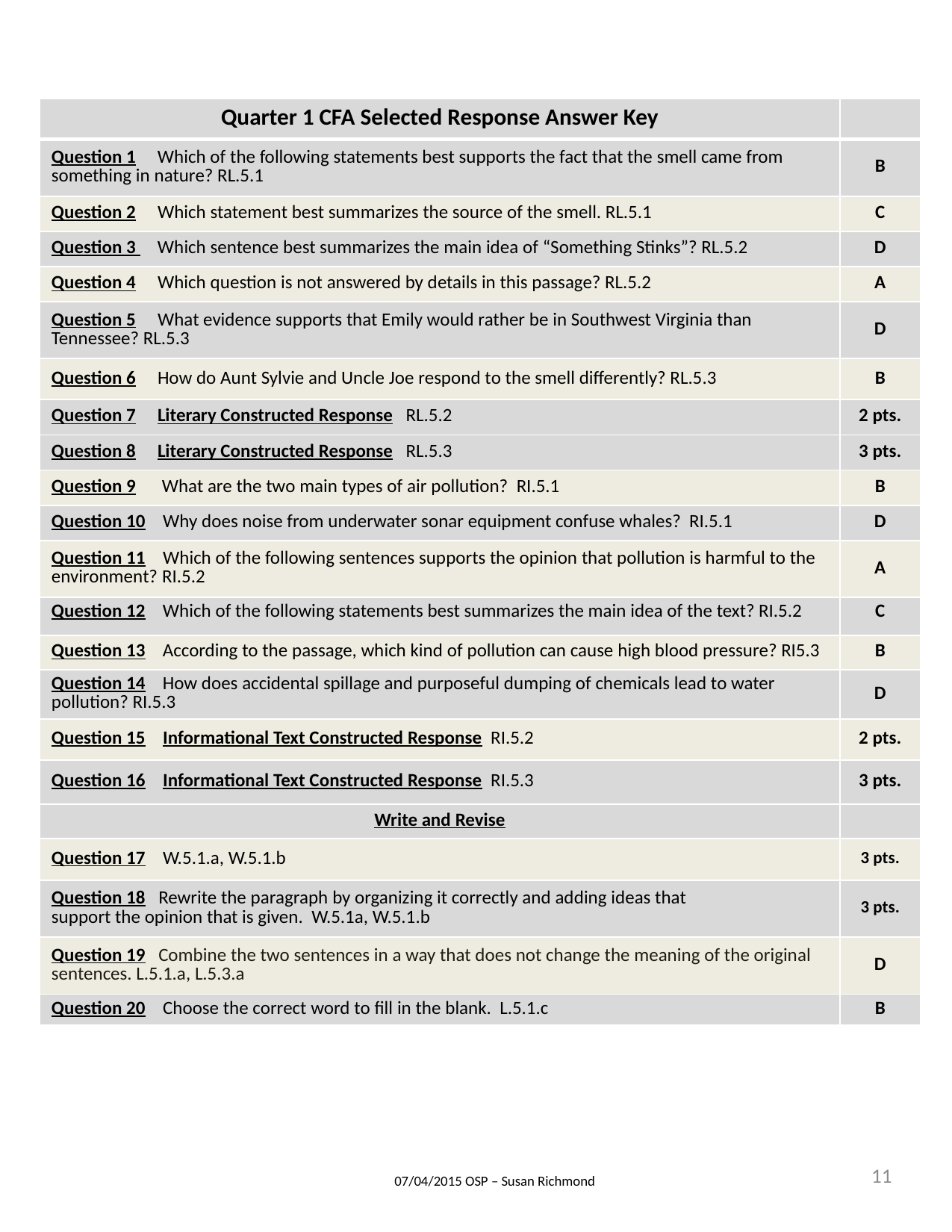

| Quarter 1 CFA Selected Response Answer Key |  |
| --- | --- |
| Question 1 Which of the following statements best supports the fact that the smell came from something in nature? RL.5.1 | B |
| Question 2 Which statement best summarizes the source of the smell. RL.5.1 | C |
| Question 3 Which sentence best summarizes the main idea of “Something Stinks”? RL.5.2 | D |
| Question 4 Which question is not answered by details in this passage? RL.5.2 | A |
| Question 5 What evidence supports that Emily would rather be in Southwest Virginia than Tennessee? RL.5.3 | D |
| Question 6 How do Aunt Sylvie and Uncle Joe respond to the smell differently? RL.5.3 | B |
| Question 7 Literary Constructed Response RL.5.2 | 2 pts. |
| Question 8 Literary Constructed Response RL.5.3 | 3 pts. |
| Question 9 What are the two main types of air pollution? RI.5.1 | B |
| Question 10 Why does noise from underwater sonar equipment confuse whales? RI.5.1 | D |
| Question 11 Which of the following sentences supports the opinion that pollution is harmful to the environment? RI.5.2 | A |
| Question 12 Which of the following statements best summarizes the main idea of the text? RI.5.2 | C |
| Question 13 According to the passage, which kind of pollution can cause high blood pressure? RI5.3 | B |
| Question 14 How does accidental spillage and purposeful dumping of chemicals lead to water pollution? RI.5.3 | D |
| Question 15 Informational Text Constructed Response RI.5.2 | 2 pts. |
| Question 16 Informational Text Constructed Response RI.5.3 | 3 pts. |
| Write and Revise |  |
| Question 17 W.5.1.a, W.5.1.b | 3 pts. |
| Question 18 Rewrite the paragraph by organizing it correctly and adding ideas that support the opinion that is given. W.5.1a, W.5.1.b | 3 pts. |
| Question 19 Combine the two sentences in a way that does not change the meaning of the original sentences. L.5.1.a, L.5.3.a | D |
| Question 20 Choose the correct word to fill in the blank. L.5.1.c | B |
11